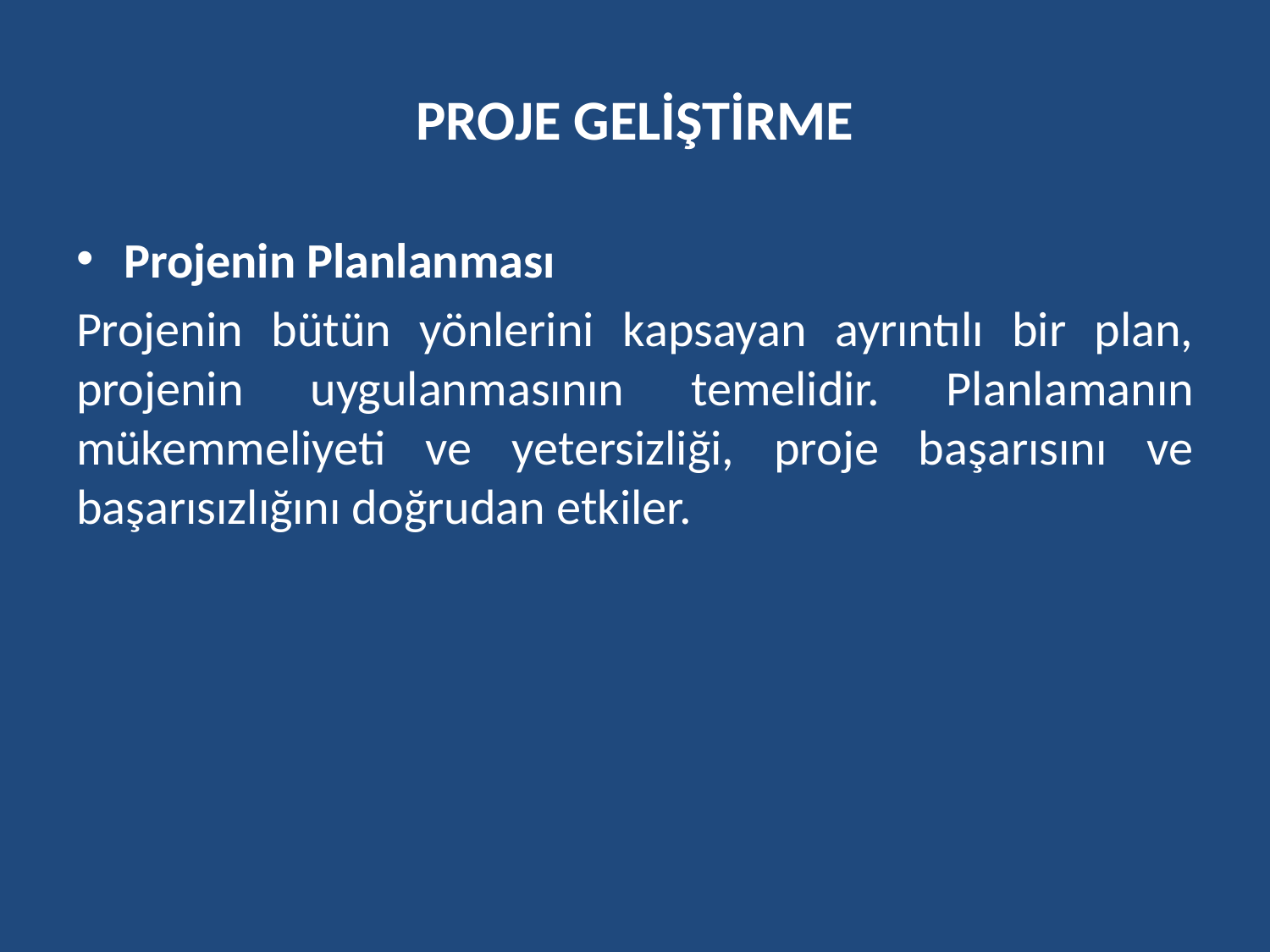

# PROJE GELİŞTİRME
Projenin Planlanması
Projenin bütün yönlerini kapsayan ayrıntılı bir plan, projenin uygulanmasının temelidir. Planlamanın mükemmeliyeti ve yetersizliği, proje başarısını ve başarısızlığını doğrudan etkiler.